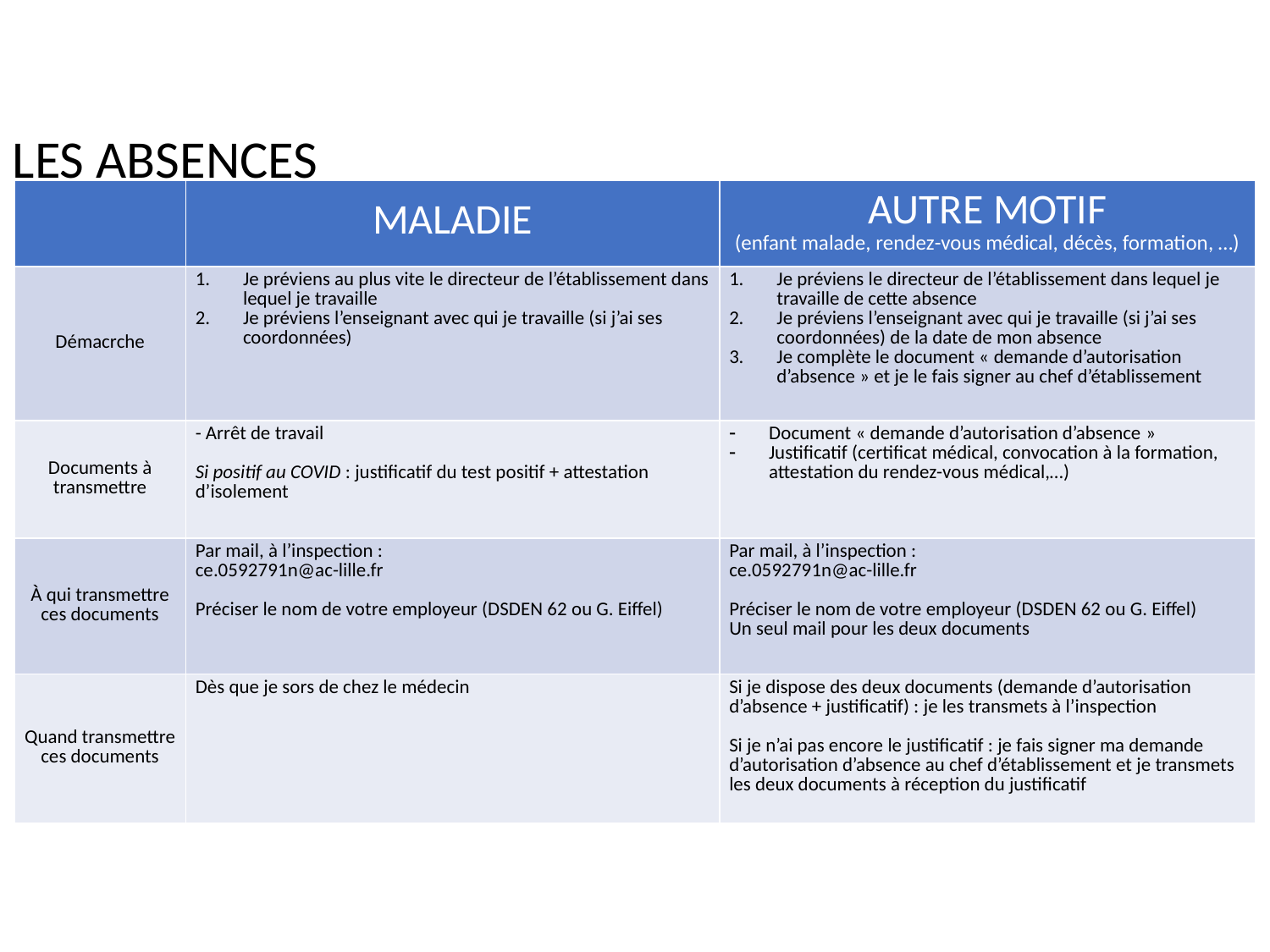

LES ABSENCES
|  | MALADIE | AUTRE MOTIF (enfant malade, rendez-vous médical, décès, formation, …) |
| --- | --- | --- |
| Démacrche | Je préviens au plus vite le directeur de l’établissement dans lequel je travaille Je préviens l’enseignant avec qui je travaille (si j’ai ses coordonnées) | Je préviens le directeur de l’établissement dans lequel je travaille de cette absence Je préviens l’enseignant avec qui je travaille (si j’ai ses coordonnées) de la date de mon absence Je complète le document « demande d’autorisation d’absence » et je le fais signer au chef d’établissement |
| Documents à transmettre | - Arrêt de travail Si positif au COVID : justificatif du test positif + attestation d’isolement | Document « demande d’autorisation d’absence » Justificatif (certificat médical, convocation à la formation, attestation du rendez-vous médical,…) |
| À qui transmettre ces documents | Par mail, à l’inspection : ce.0592791n@ac-lille.fr Préciser le nom de votre employeur (DSDEN 62 ou G. Eiffel) | Par mail, à l’inspection : ce.0592791n@ac-lille.fr Préciser le nom de votre employeur (DSDEN 62 ou G. Eiffel) Un seul mail pour les deux documents |
| Quand transmettre ces documents | Dès que je sors de chez le médecin | Si je dispose des deux documents (demande d’autorisation d’absence + justificatif) : je les transmets à l’inspection Si je n’ai pas encore le justificatif : je fais signer ma demande d’autorisation d’absence au chef d’établissement et je transmets les deux documents à réception du justificatif |